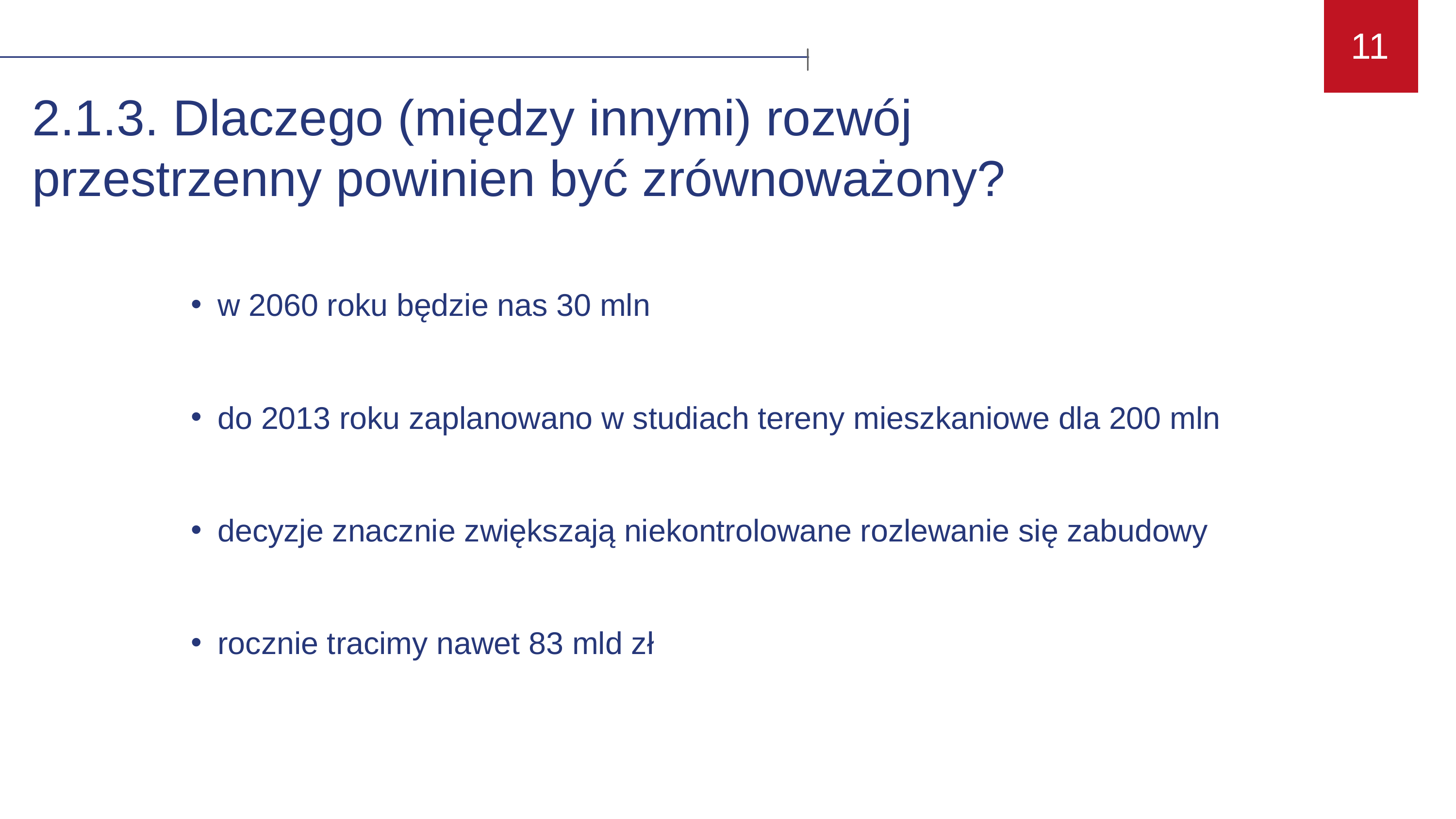

11

2.1.3. Dlaczego (między innymi) rozwój przestrzenny powinien być zrównoważony?
w 2060 roku będzie nas 30 mln

do 2013 roku zaplanowano w studiach tereny mieszkaniowe dla 200 mln

decyzje znacznie zwiększają niekontrolowane rozlewanie się zabudowy

rocznie tracimy nawet 83 mld zł